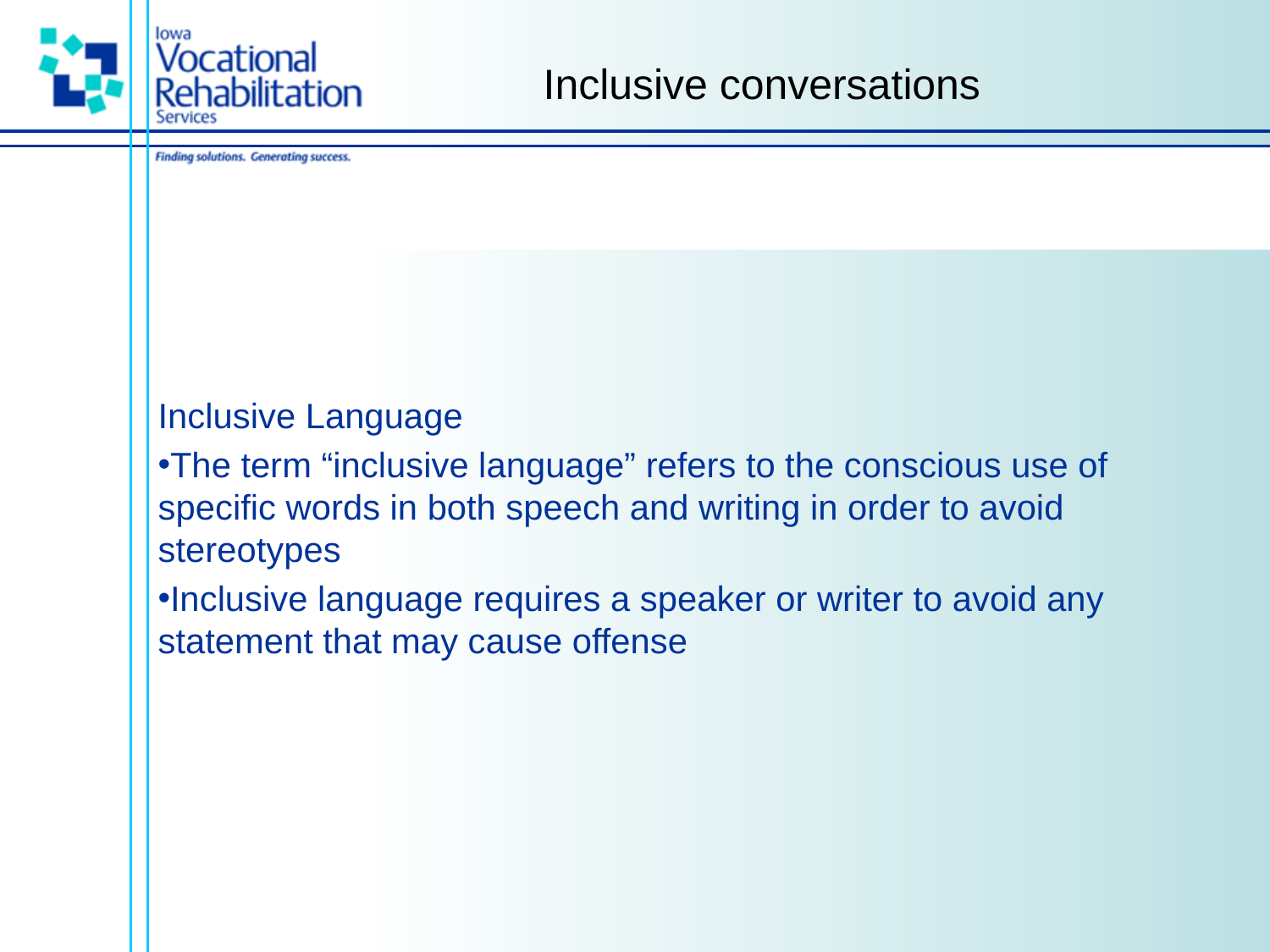

# Inclusive conversations

Inclusive Language
The term “inclusive language” refers to the conscious use of specific words in both speech and writing in order to avoid stereotypes
Inclusive language requires a speaker or writer to avoid any statement that may cause offense